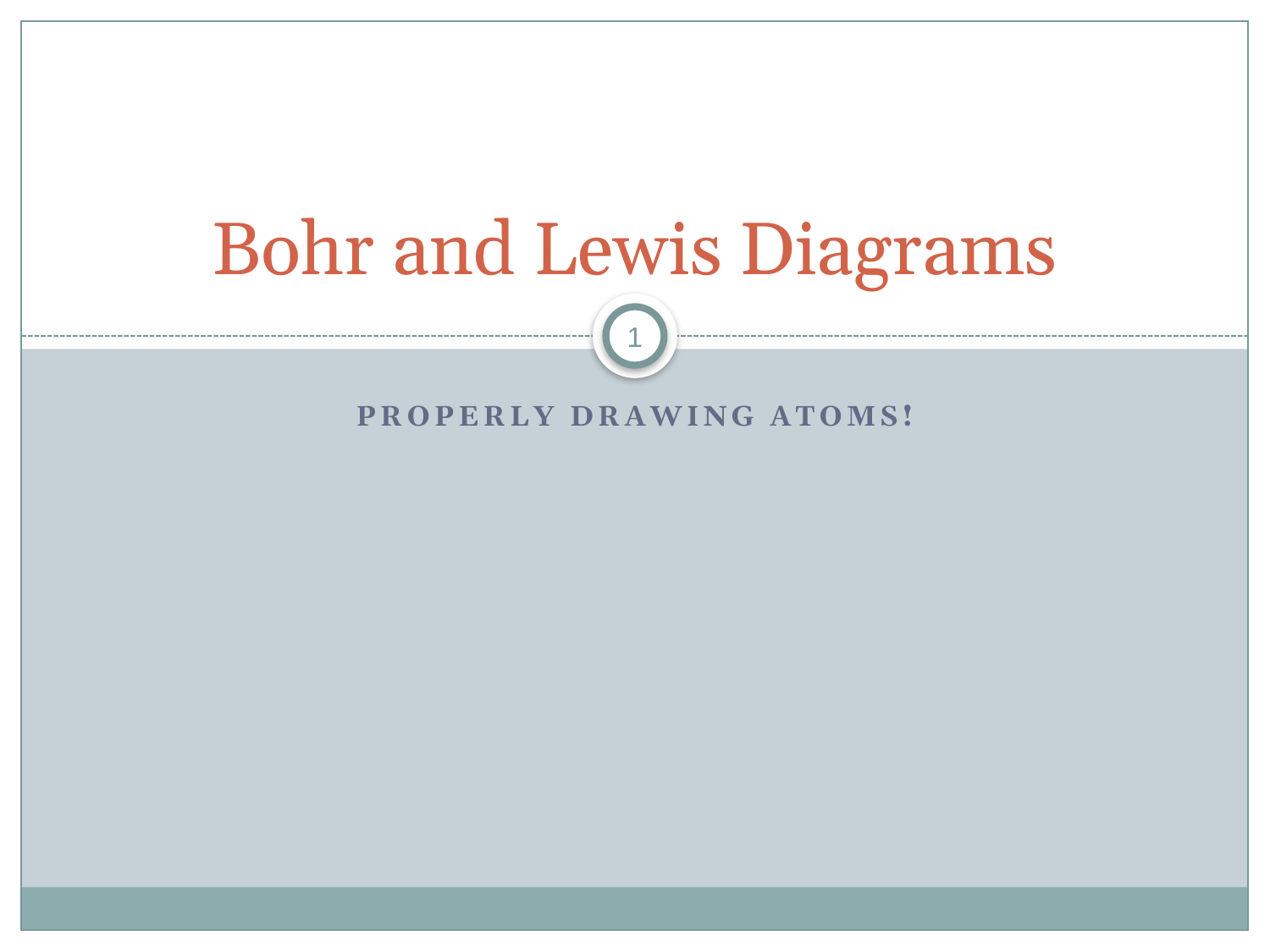

# Bohr and Lewis Diagrams
1
Properly drawing atoms!